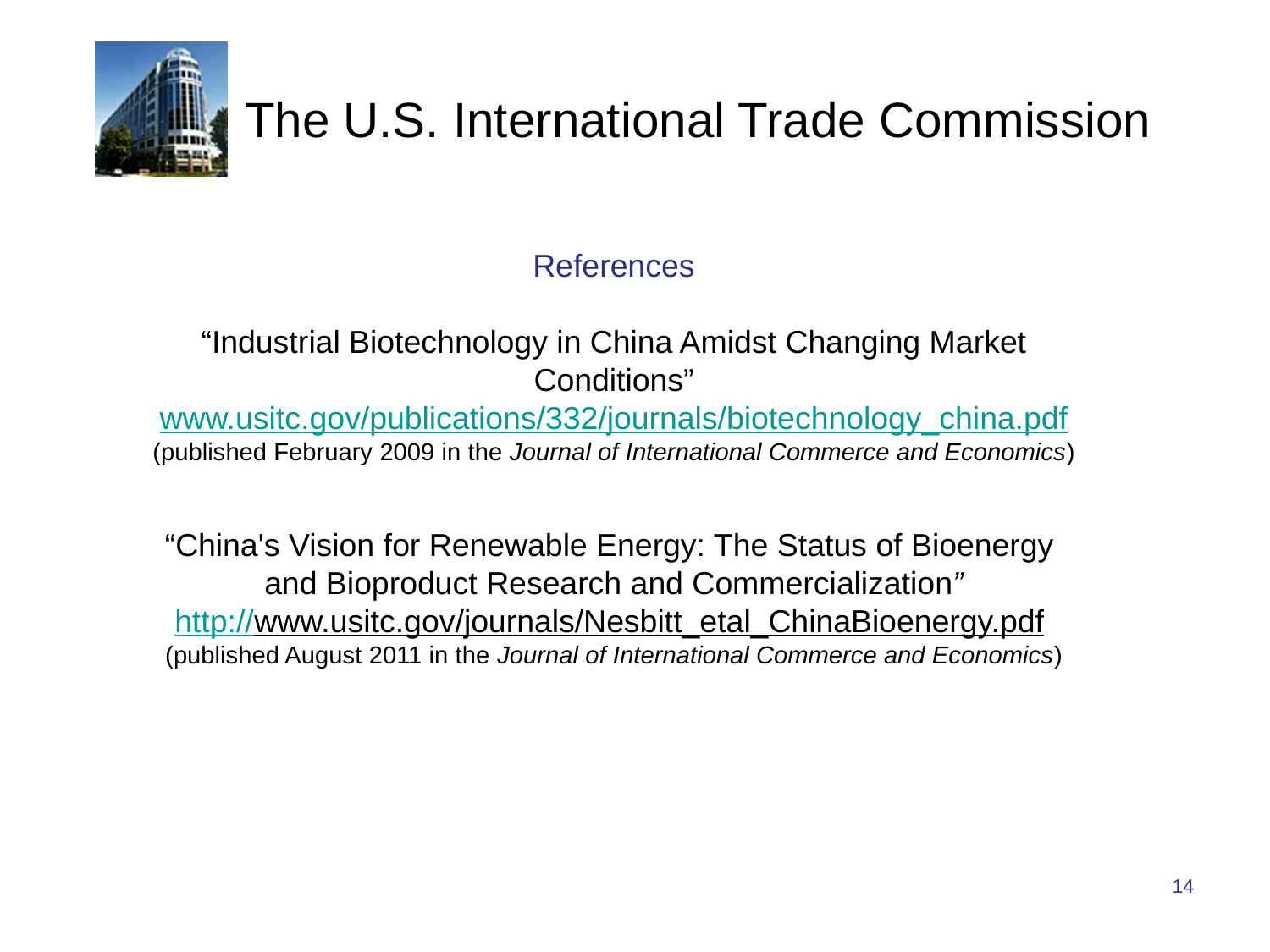

References
“Industrial Biotechnology in China Amidst Changing Market Conditions”
www.usitc.gov/publications/332/journals/biotechnology_china.pdf
(published February 2009 in the Journal of International Commerce and Economics)
“China's Vision for Renewable Energy: The Status of Bioenergy
and Bioproduct Research and Commercialization”
http://www.usitc.gov/journals/Nesbitt_etal_ChinaBioenergy.pdf
(published August 2011 in the Journal of International Commerce and Economics)
14